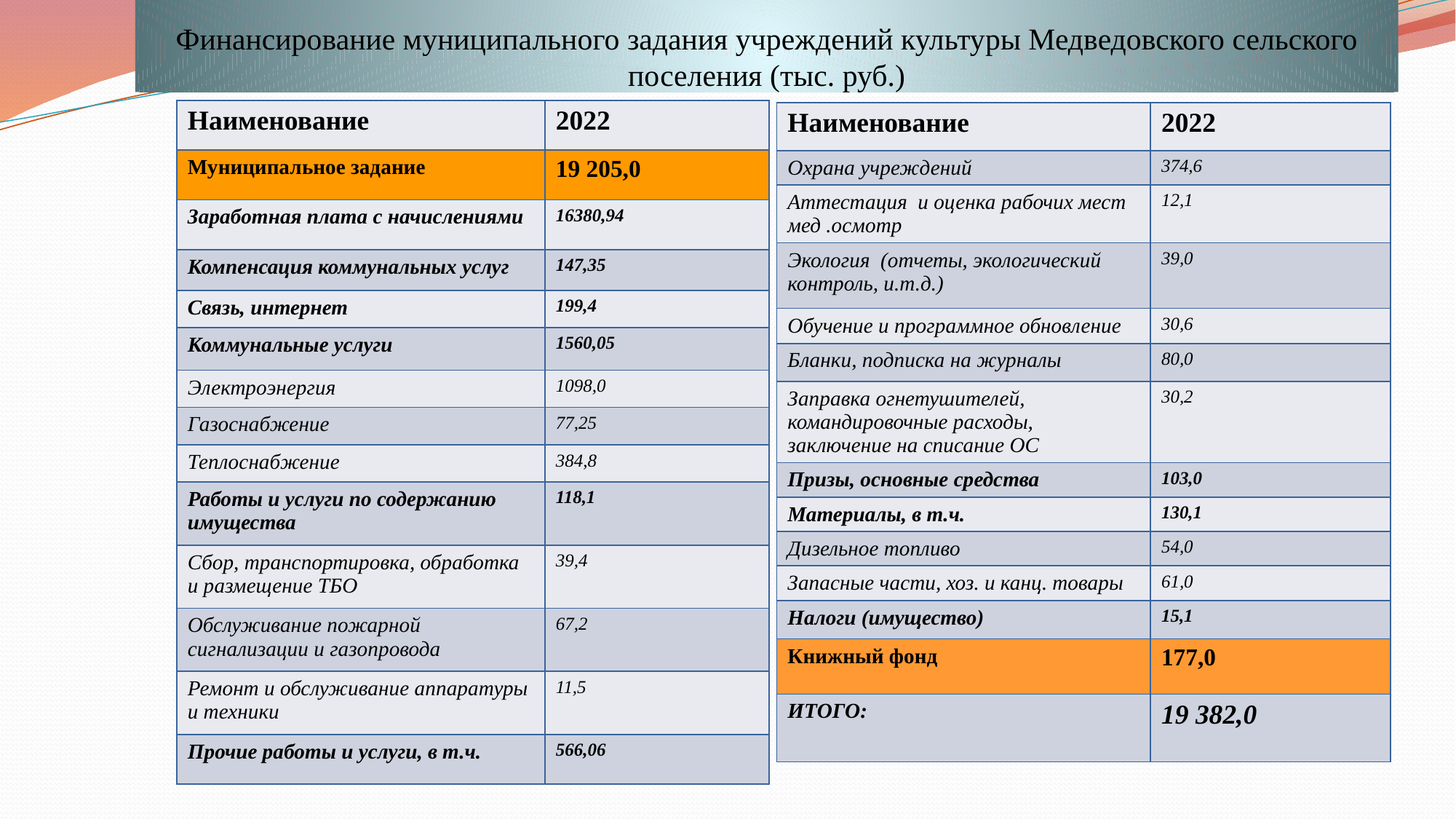

# Финансирование муниципального задания учреждений культуры Медведовского сельского поселения (тыс. руб.)
| Наименование | 2022 |
| --- | --- |
| Муниципальное задание | 19 205,0 |
| Заработная плата с начислениями | 16380,94 |
| Компенсация коммунальных услуг | 147,35 |
| Связь, интернет | 199,4 |
| Коммунальные услуги | 1560,05 |
| Электроэнергия | 1098,0 |
| Газоснабжение | 77,25 |
| Теплоснабжение | 384,8 |
| Работы и услуги по содержанию имущества | 118,1 |
| Сбор, транспортировка, обработка и размещение ТБО | 39,4 |
| Обслуживание пожарной сигнализации и газопровода | 67,2 |
| Ремонт и обслуживание аппаратуры и техники | 11,5 |
| Прочие работы и услуги, в т.ч. | 566,06 |
| Наименование | 2022 |
| --- | --- |
| Охрана учреждений | 374,6 |
| Аттестация и оценка рабочих мест мед .осмотр | 12,1 |
| Экология (отчеты, экологический контроль, и.т.д.) | 39,0 |
| Обучение и программное обновление | 30,6 |
| Бланки, подписка на журналы | 80,0 |
| Заправка огнетушителей, командировочные расходы, заключение на списание ОС | 30,2 |
| Призы, основные средства | 103,0 |
| Материалы, в т.ч. | 130,1 |
| Дизельное топливо | 54,0 |
| Запасные части, хоз. и канц. товары | 61,0 |
| Налоги (имущество) | 15,1 |
| Книжный фонд | 177,0 |
| ИТОГО: | 19 382,0 |